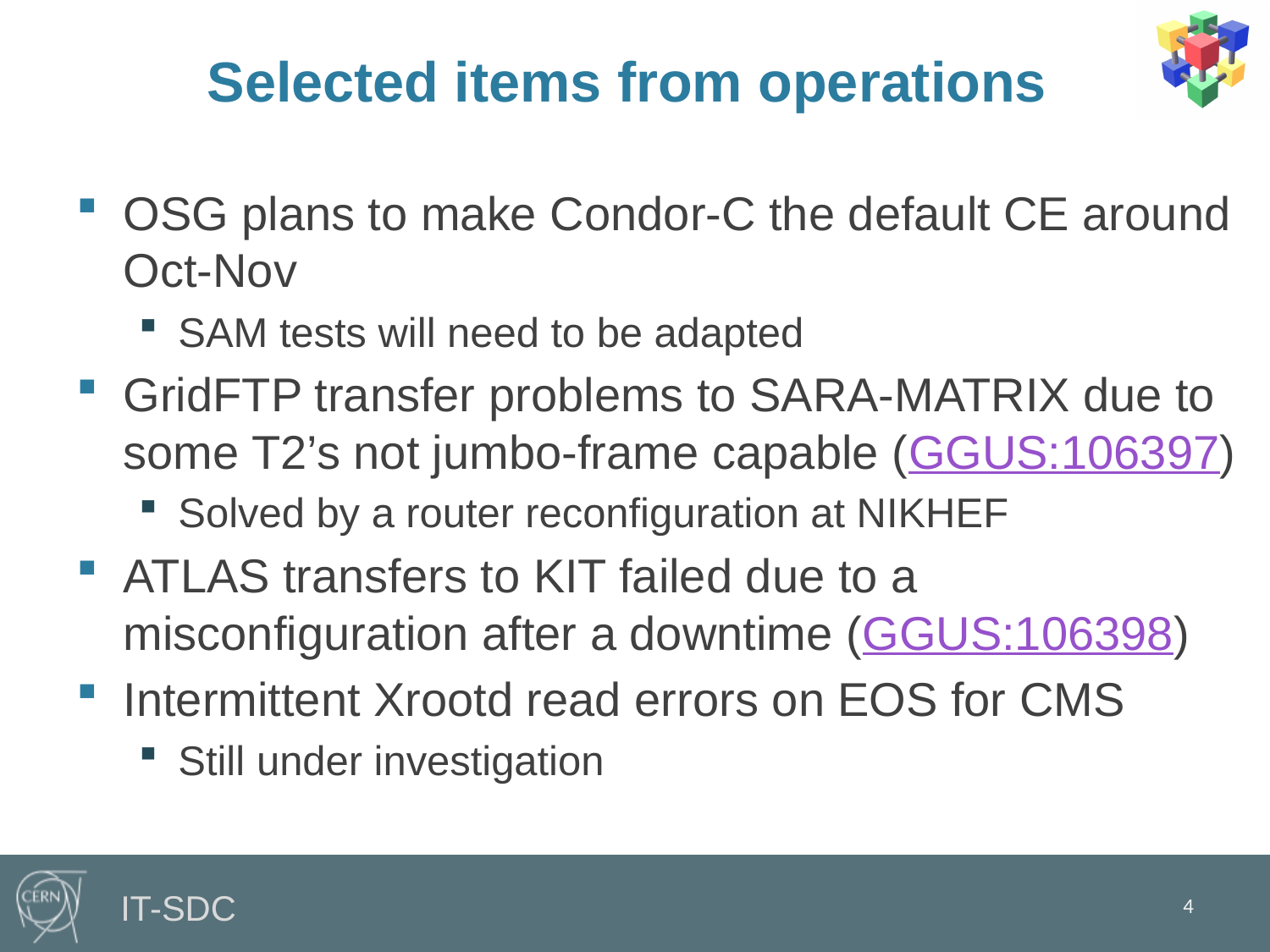

# Selected items from operations
OSG plans to make Condor-C the default CE around Oct-Nov
SAM tests will need to be adapted
GridFTP transfer problems to SARA-MATRIX due to some T2’s not jumbo-frame capable (GGUS:106397)
Solved by a router reconfiguration at NIKHEF
ATLAS transfers to KIT failed due to a misconfiguration after a downtime (GGUS:106398)
Intermittent Xrootd read errors on EOS for CMS
Still under investigation
4